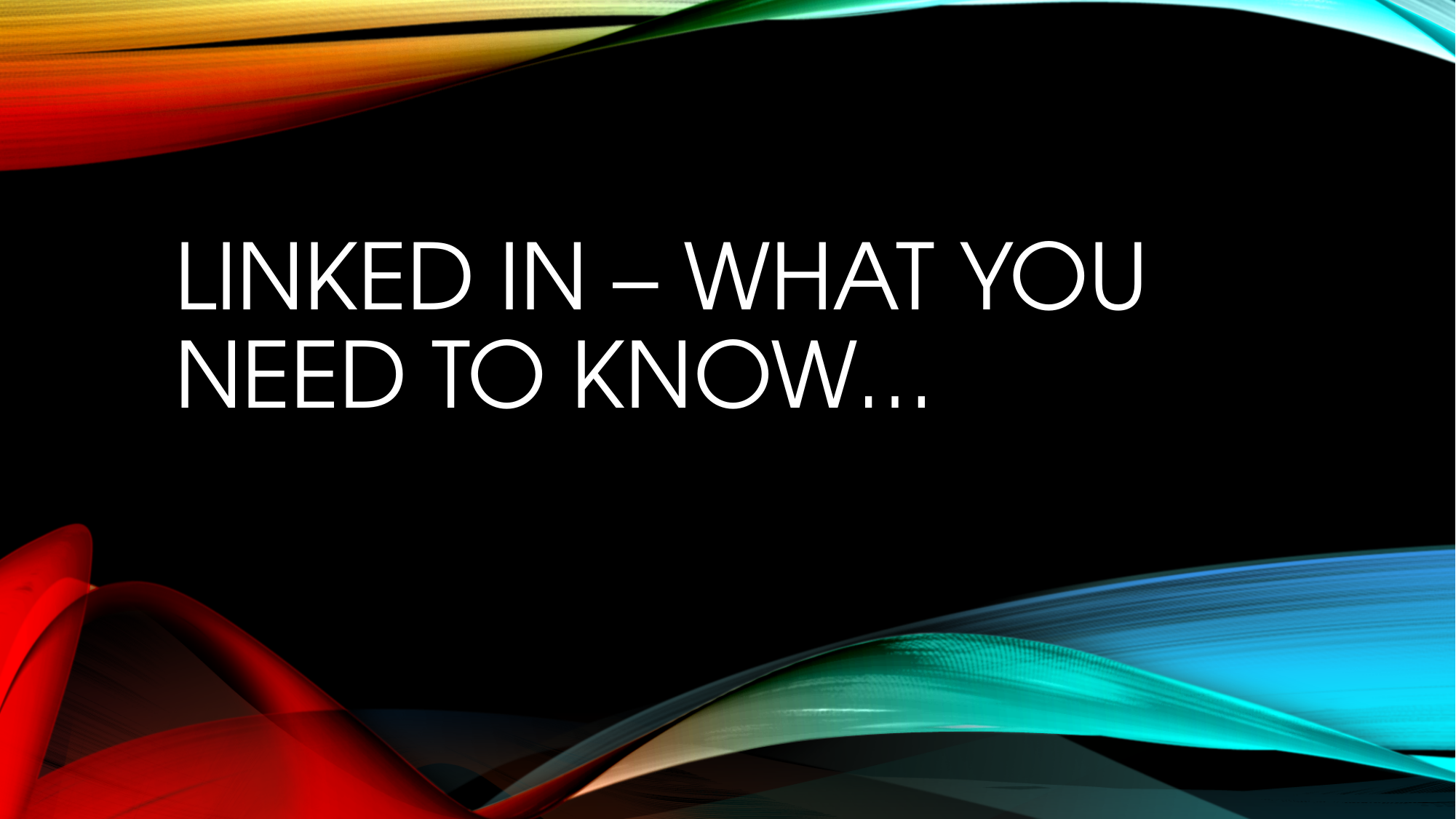

# Linked in – what you need to know…